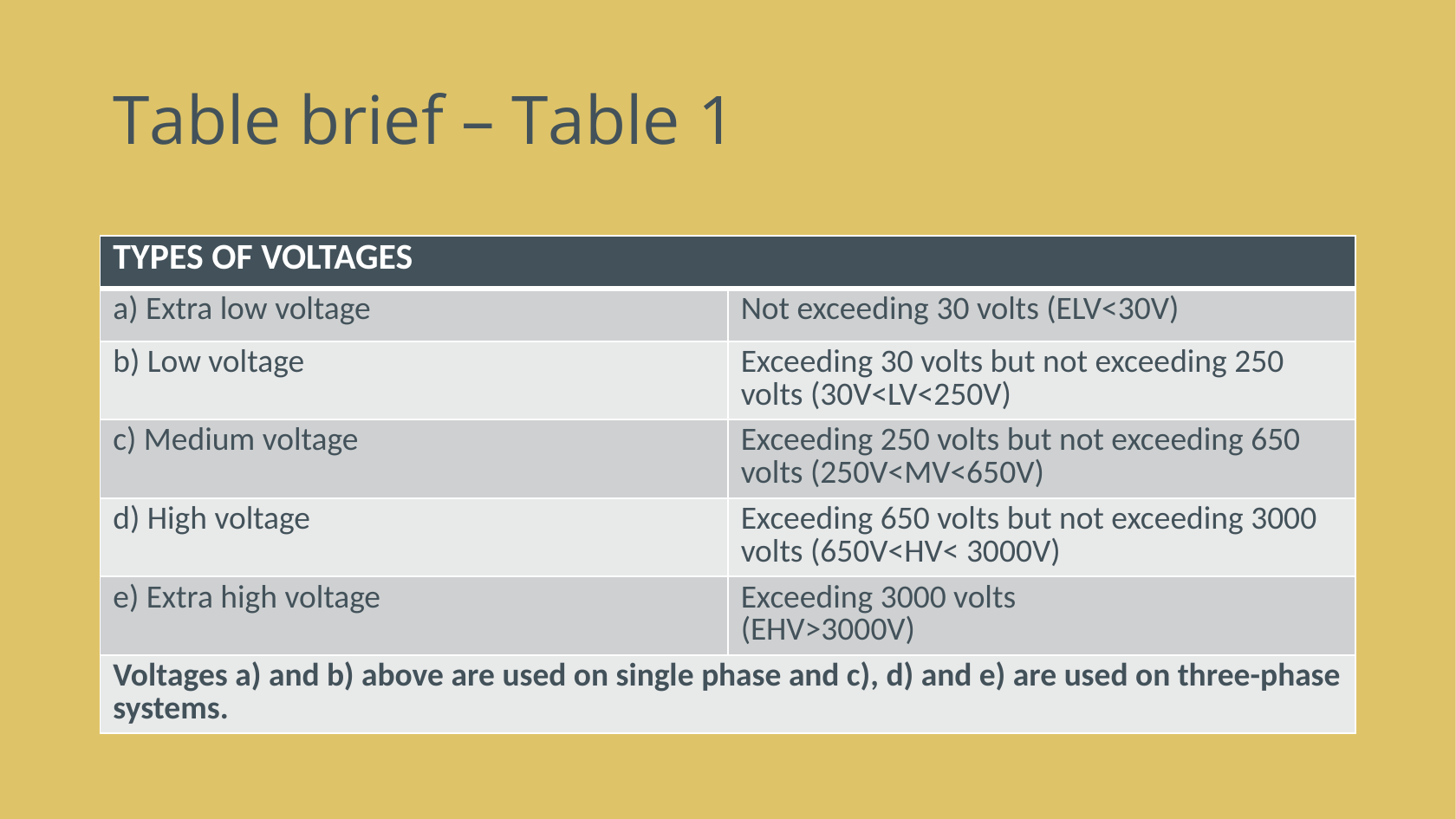

# Table brief – Table 1
| TYPES OF VOLTAGES |  |
| --- | --- |
| a) Extra low voltage | Not exceeding 30 volts (ELV<30V) |
| b) Low voltage | Exceeding 30 volts but not exceeding 250 volts (30V<LV<250V) |
| c) Medium voltage | Exceeding 250 volts but not exceeding 650 volts (250V<MV<650V) |
| d) High voltage | Exceeding 650 volts but not exceeding 3000 volts (650V<HV< 3000V) |
| e) Extra high voltage | Exceeding 3000 volts (EHV>3000V) |
| Voltages a) and b) above are used on single phase and c), d) and e) are used on three-phase systems. |  |